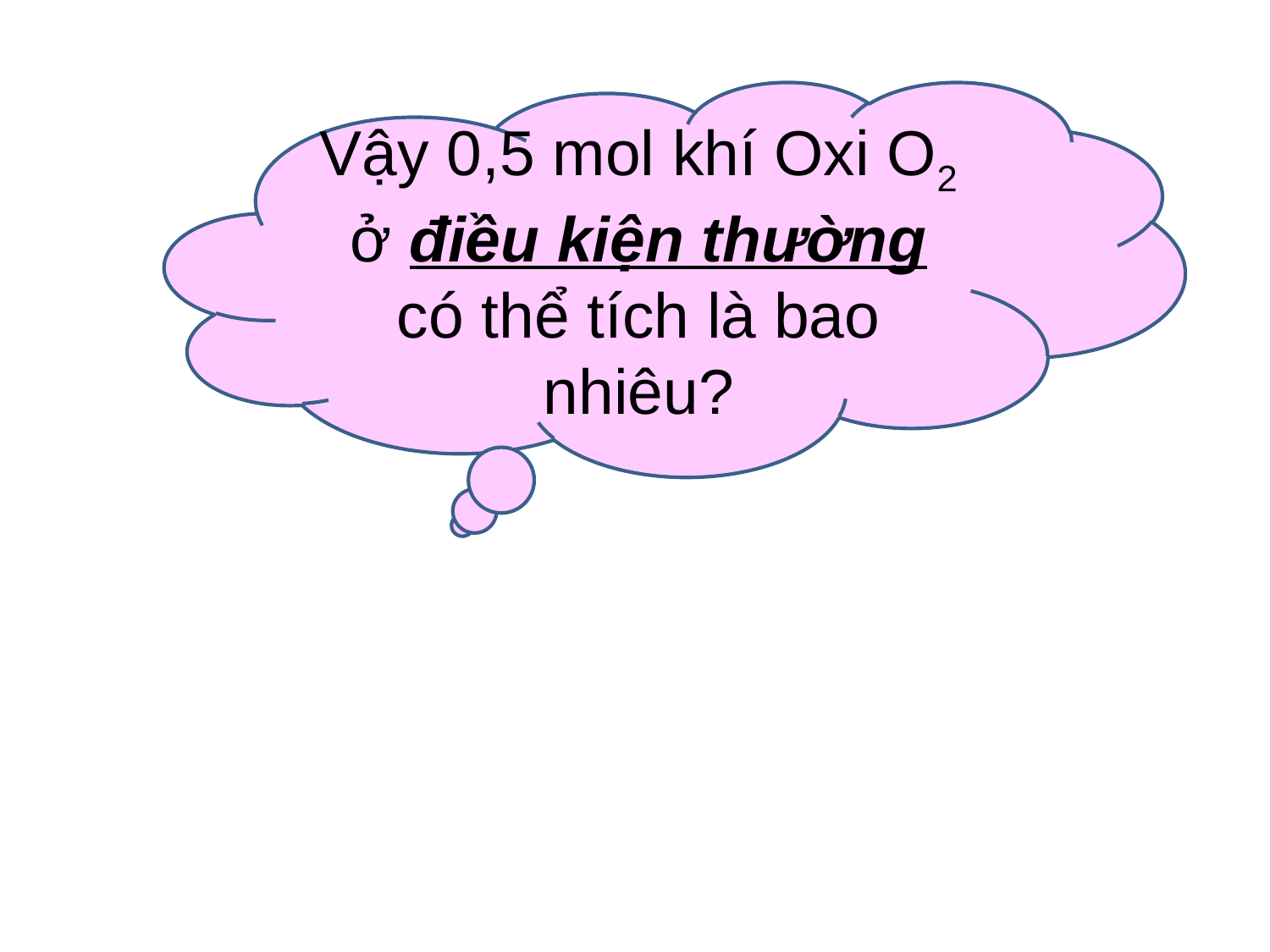

Vậy 0,5 mol khí Oxi O2 ở điều kiện thường có thể tích là bao nhiêu?